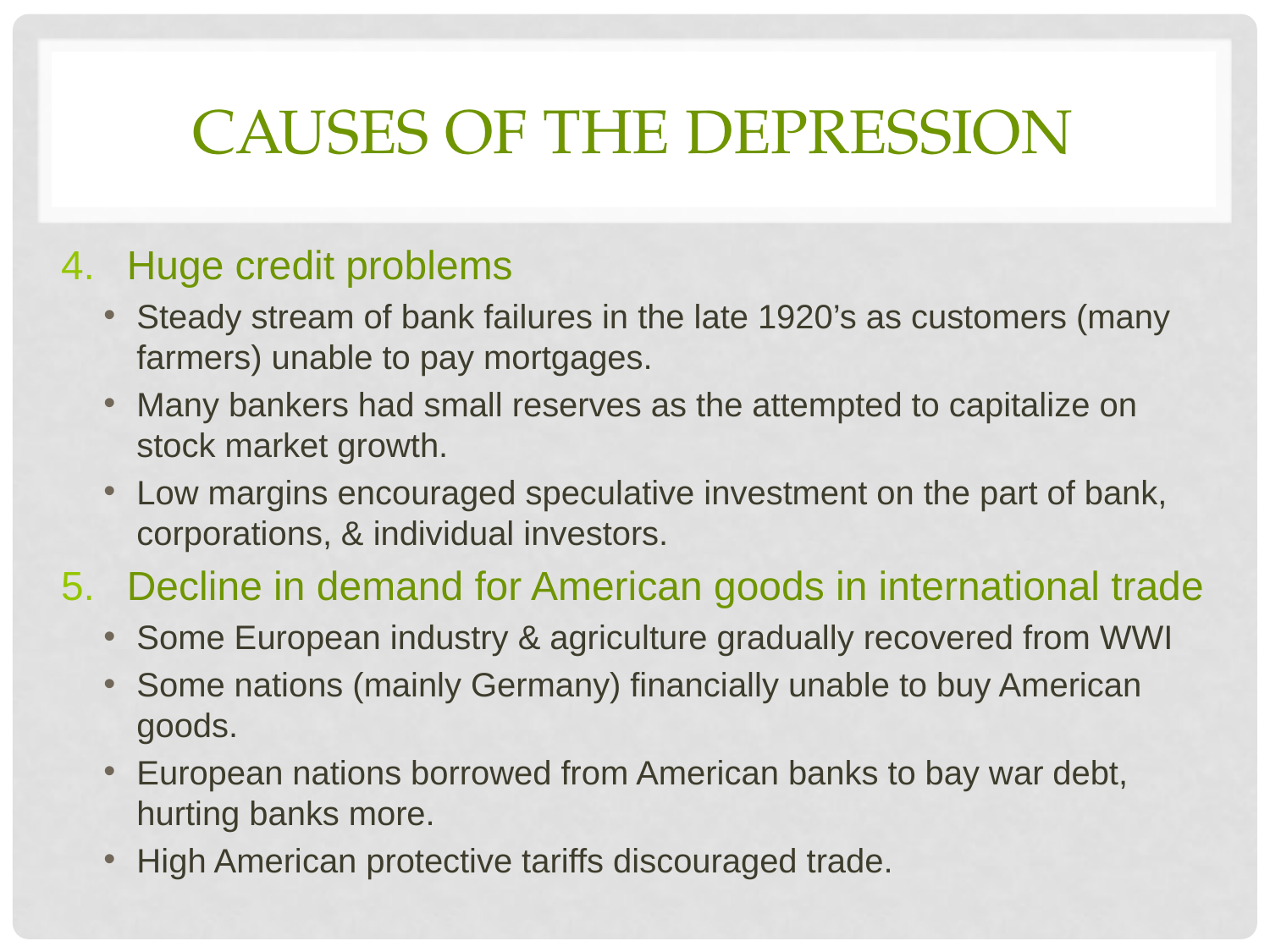

# Causes of the Depression
Huge credit problems
Steady stream of bank failures in the late 1920’s as customers (many farmers) unable to pay mortgages.
Many bankers had small reserves as the attempted to capitalize on stock market growth.
Low margins encouraged speculative investment on the part of bank, corporations, & individual investors.
Decline in demand for American goods in international trade
Some European industry & agriculture gradually recovered from WWI
Some nations (mainly Germany) financially unable to buy American goods.
European nations borrowed from American banks to bay war debt, hurting banks more.
High American protective tariffs discouraged trade.